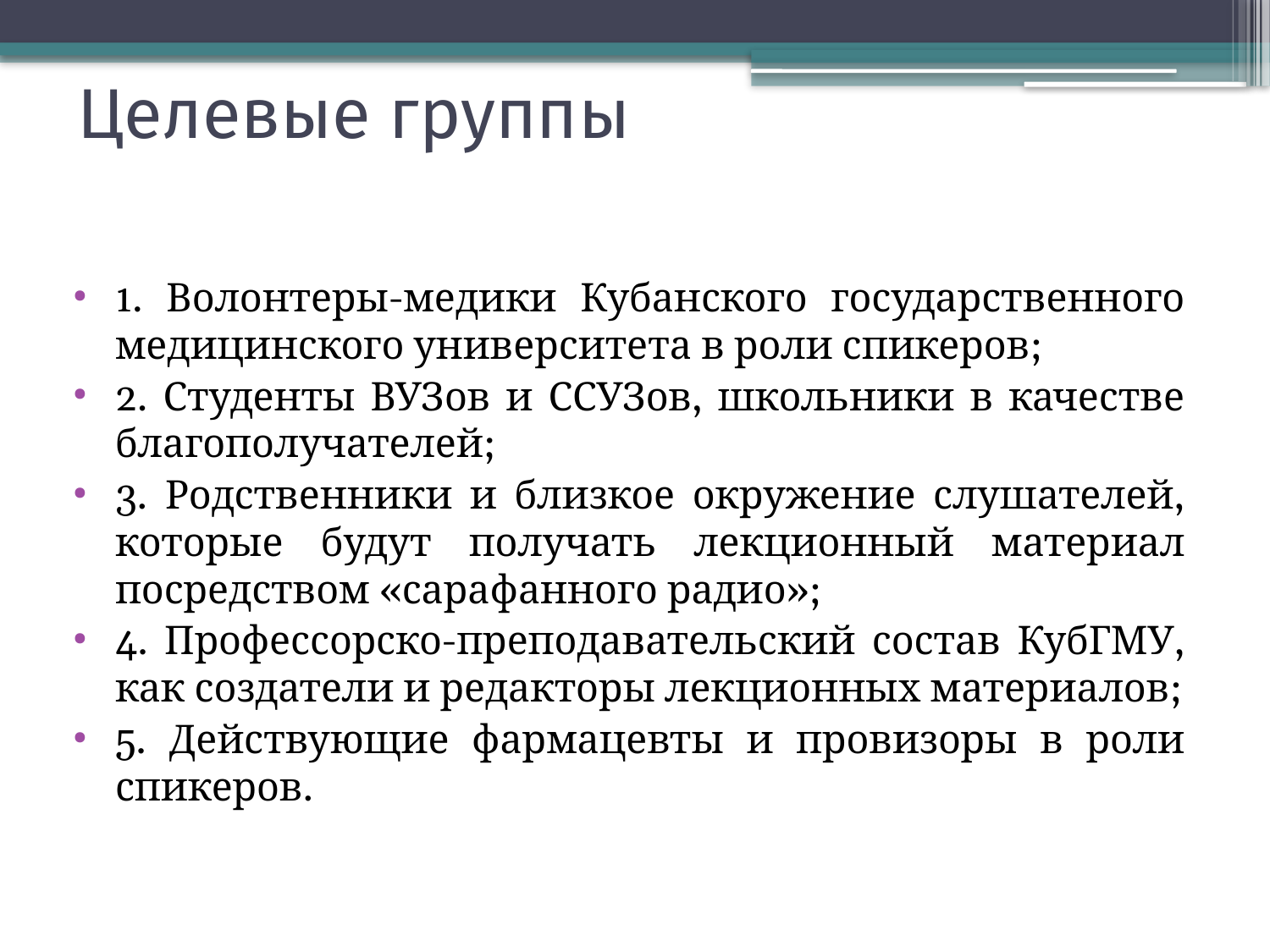

# Целевые группы
1. Волонтеры-медики Кубанского государственного медицинского университета в роли спикеров;
2. Студенты ВУЗов и ССУЗов, школьники в качестве благополучателей;
3. Родственники и близкое окружение слушателей, которые будут получать лекционный материал посредством «сарафанного радио»;
4. Профессорско-преподавательский состав КубГМУ, как создатели и редакторы лекционных материалов;
5. Действующие фармацевты и провизоры в роли спикеров.